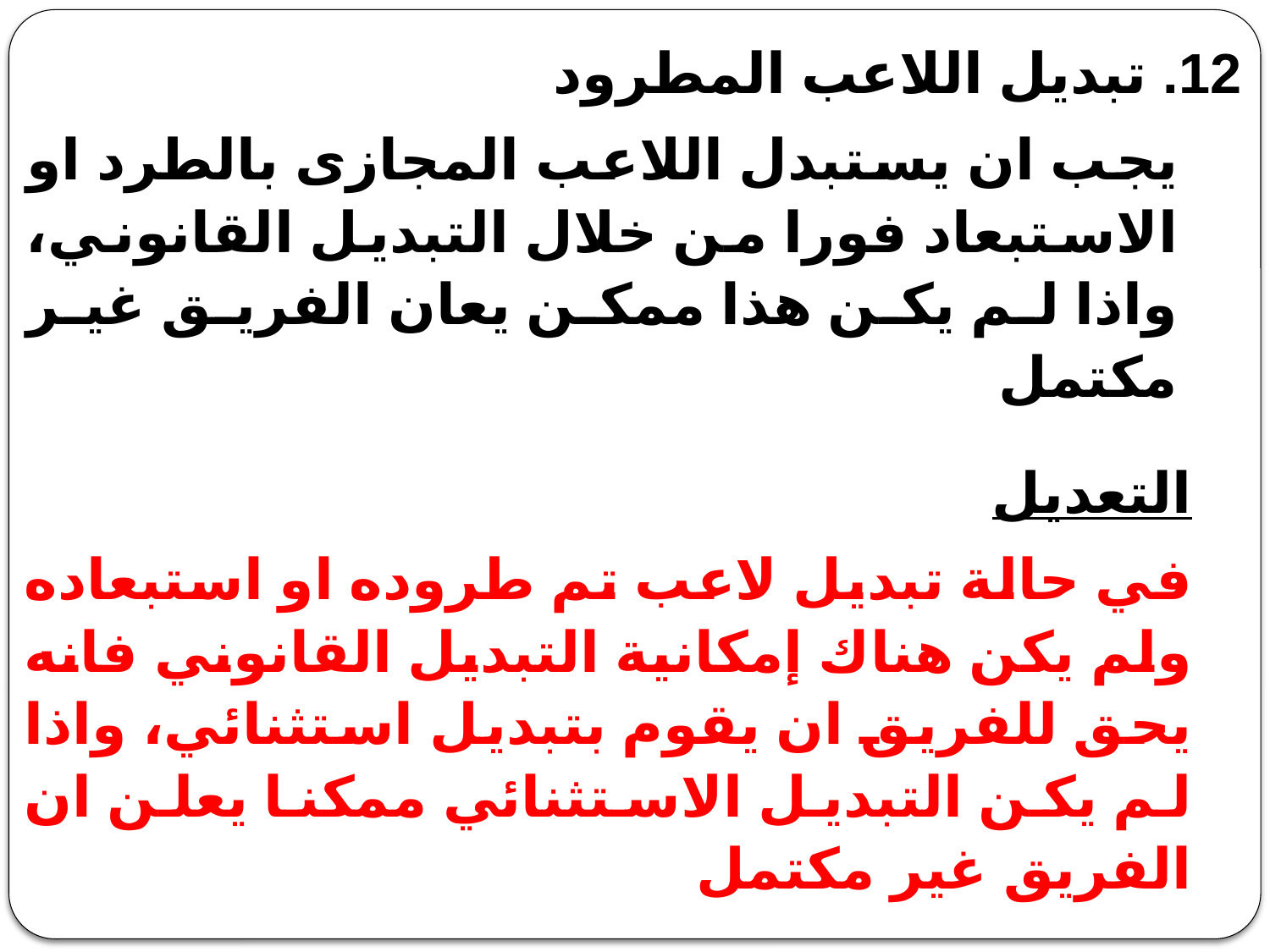

12. تبديل اللاعب المطرود
يجب ان يستبدل اللاعب المجازى بالطرد او الاستبعاد فورا من خلال التبديل القانوني، واذا لم يكن هذا ممكن يعان الفريق غير مكتمل
التعديل
في حالة تبديل لاعب تم طروده او استبعاده ولم يكن هناك إمكانية التبديل القانوني فانه يحق للفريق ان يقوم بتبديل استثنائي، واذا لم يكن التبديل الاستثنائي ممكنا يعلن ان الفريق غير مكتمل